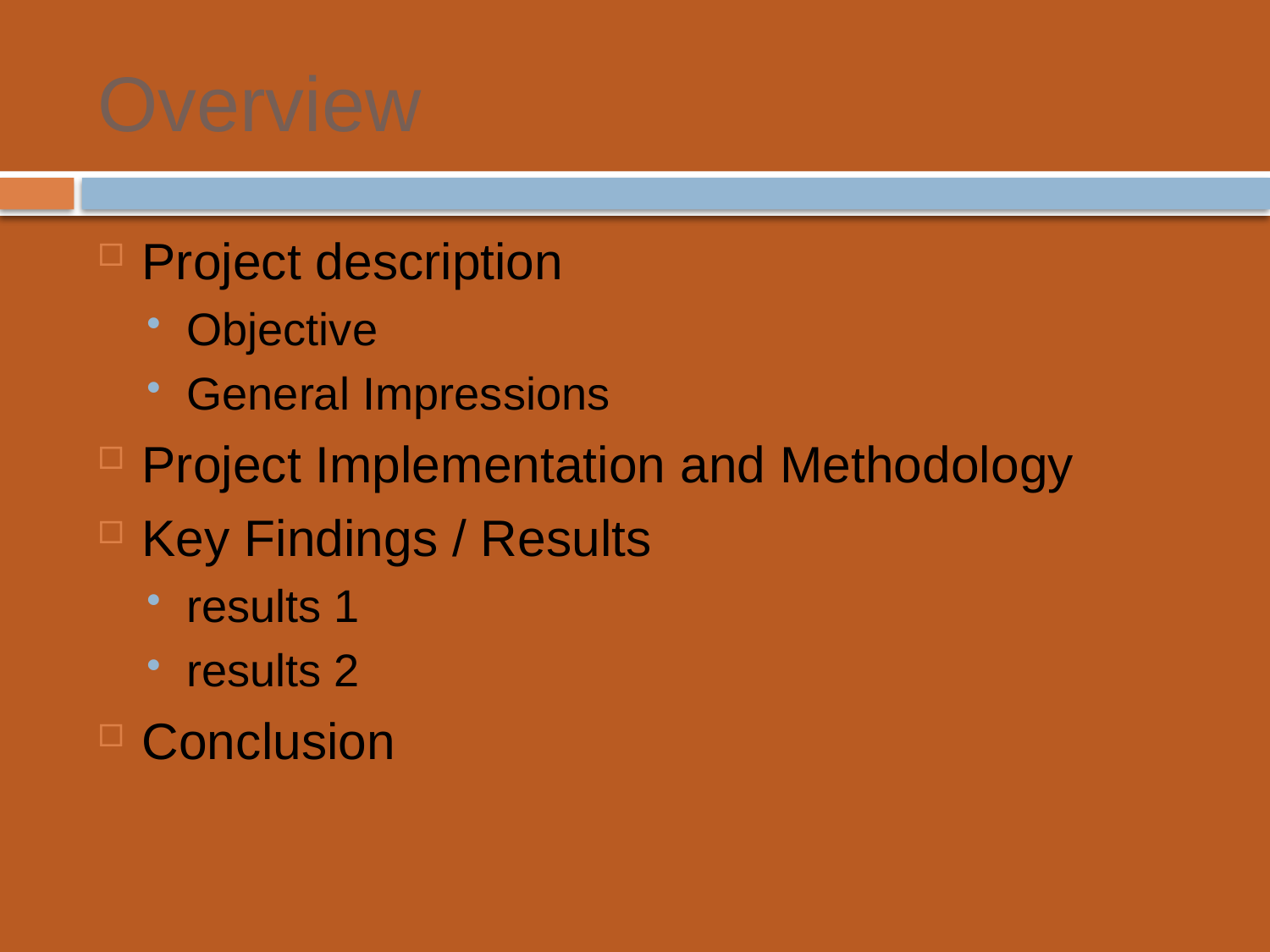

# Overview
Project description
Objective
General Impressions
Project Implementation and Methodology
Key Findings / Results
results 1
results 2
Conclusion